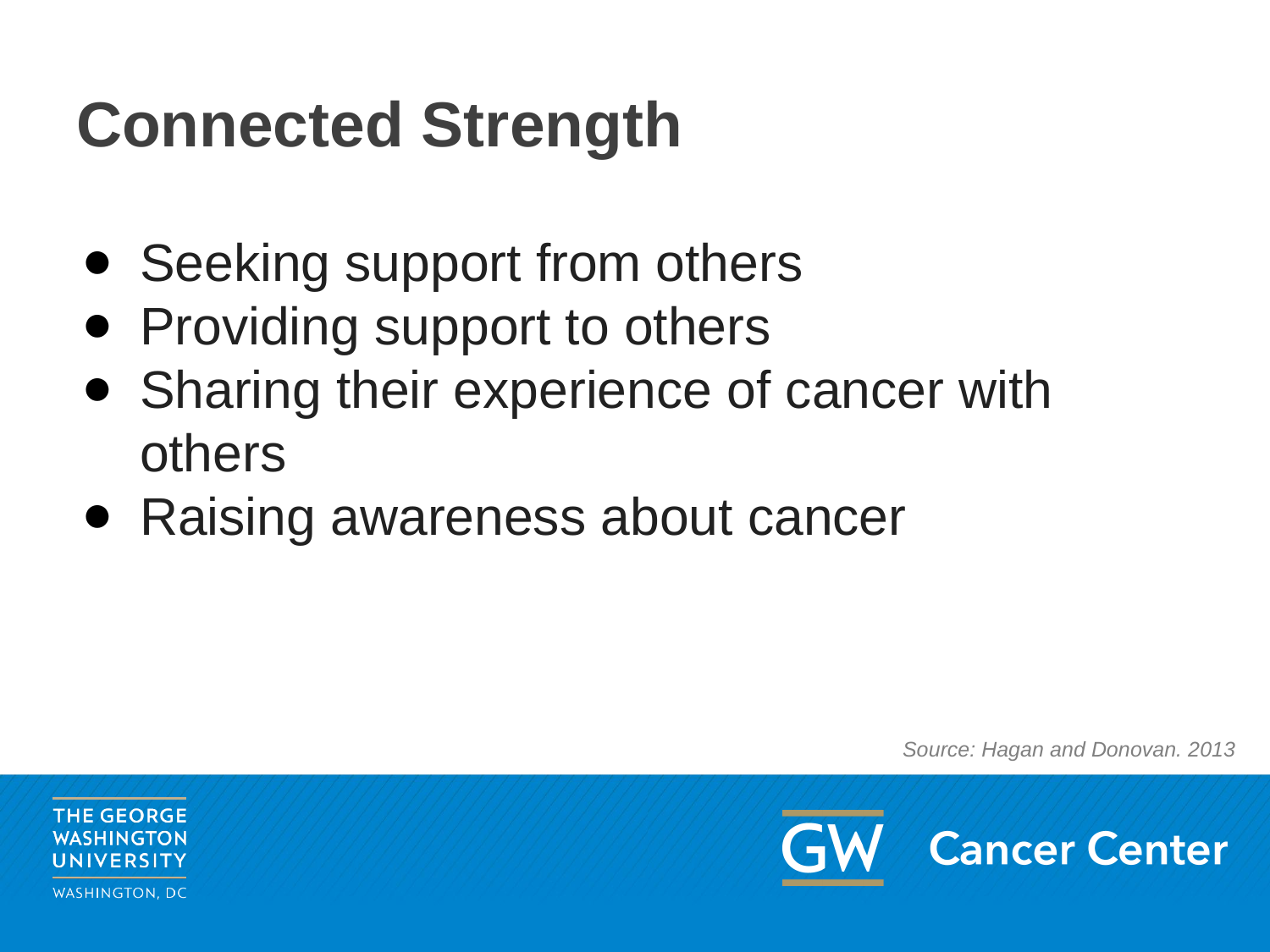

# Connected Strength
Seeking support from others
Providing support to others
Sharing their experience of cancer with others
Raising awareness about cancer
Source: Hagan and Donovan. 2013